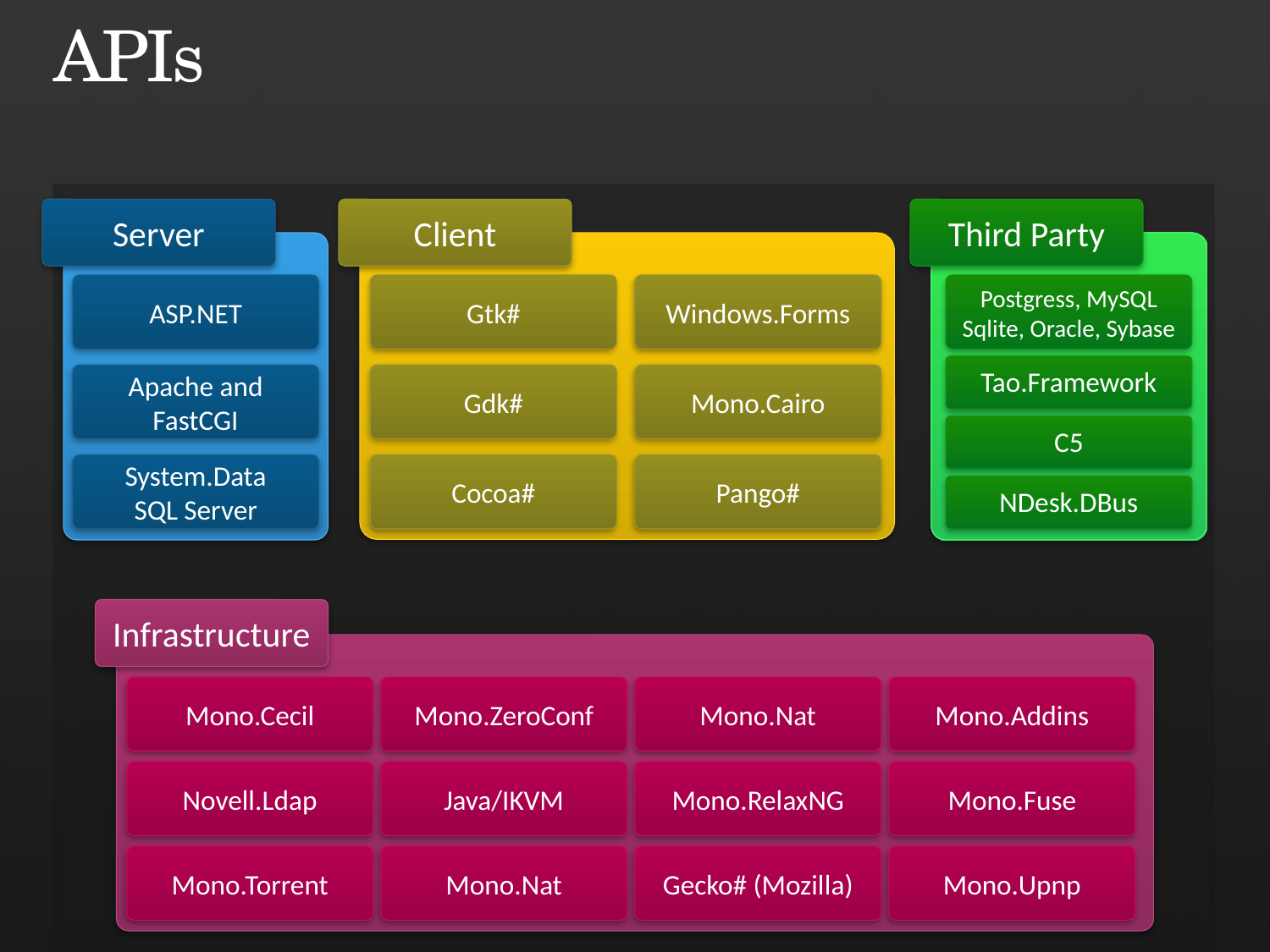

# APIs
Server

ASP.NET
Apache and FastCGI
System.Data
SQL Server
Client

Gtk#
Windows.Forms
Gdk#
Mono.Cairo
Cocoa#
Pango#
Third Party

Postgress, MySQL
Sqlite, Oracle, Sybase
Tao.Framework
C5
NDesk.DBus
Infrastructure

Mono.Cecil
Mono.ZeroConf
Mono.Nat
Mono.Addins
Novell.Ldap
Java/IKVM
Mono.RelaxNG
Mono.Fuse
Mono.Torrent
Mono.Nat
Gecko# (Mozilla)
Mono.Upnp